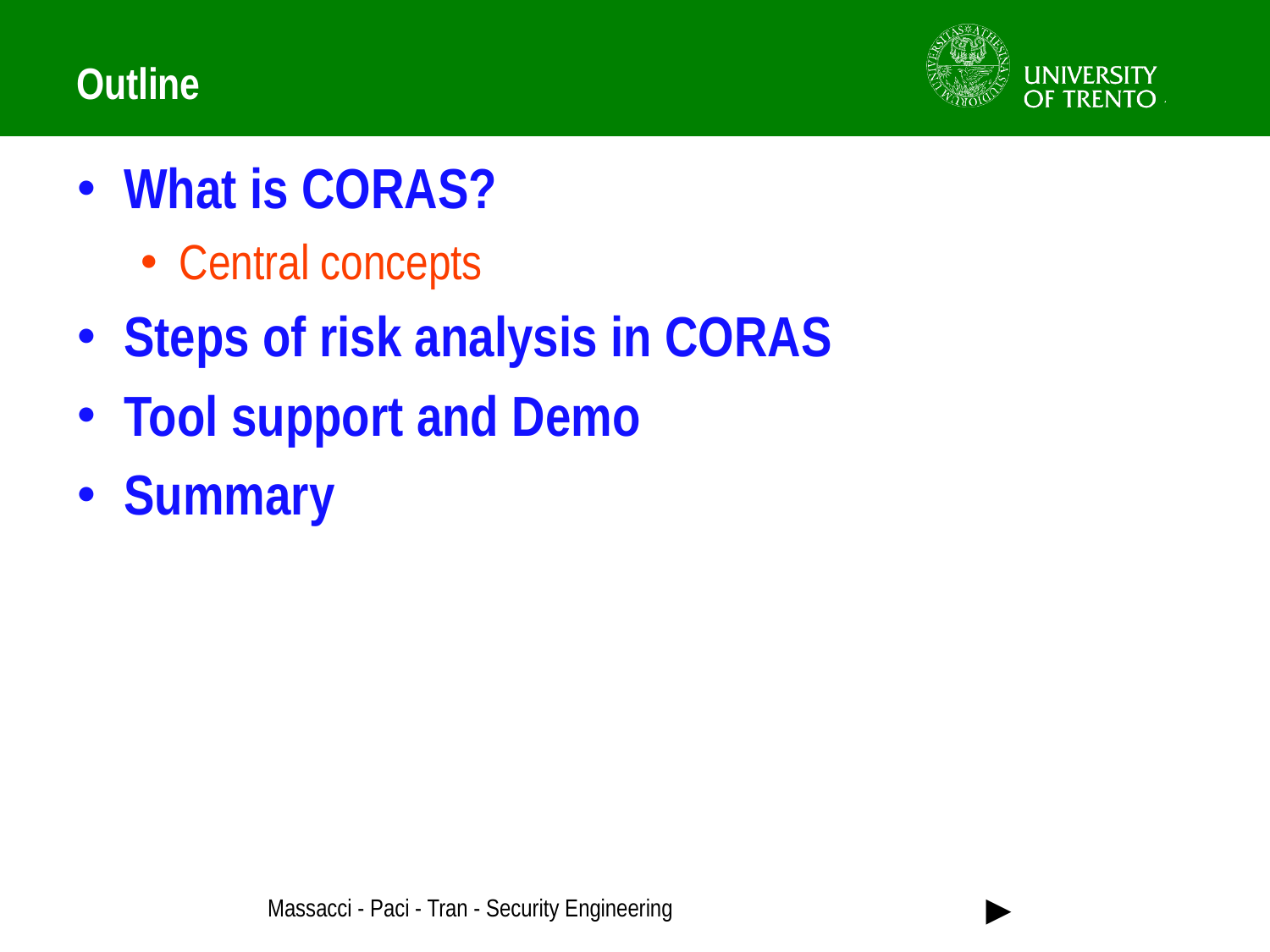

# Outline
What is CORAS?
Central concepts
Steps of risk analysis in CORAS
Tool support and Demo
Summary

►
Massacci - Paci - Tran - Security Engineering